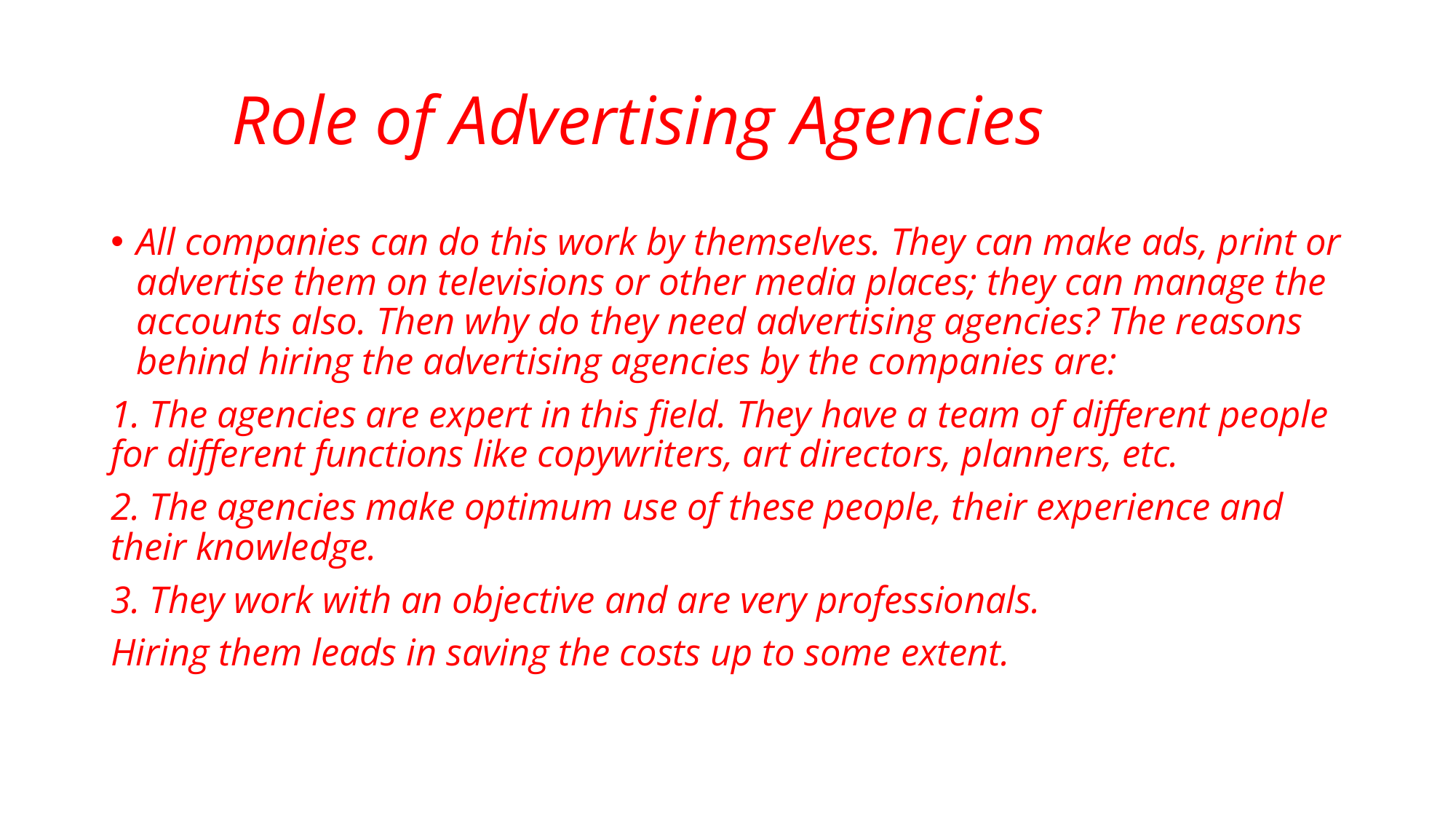

# Role of Advertising Agencies
All companies can do this work by themselves. They can make ads, print or advertise them on televisions or other media places; they can manage the accounts also. Then why do they need advertising agencies? The reasons behind hiring the advertising agencies by the companies are:
1. The agencies are expert in this field. They have a team of different people for different functions like copywriters, art directors, planners, etc.
2. The agencies make optimum use of these people, their experience and their knowledge.
3. They work with an objective and are very professionals.
Hiring them leads in saving the costs up to some extent.